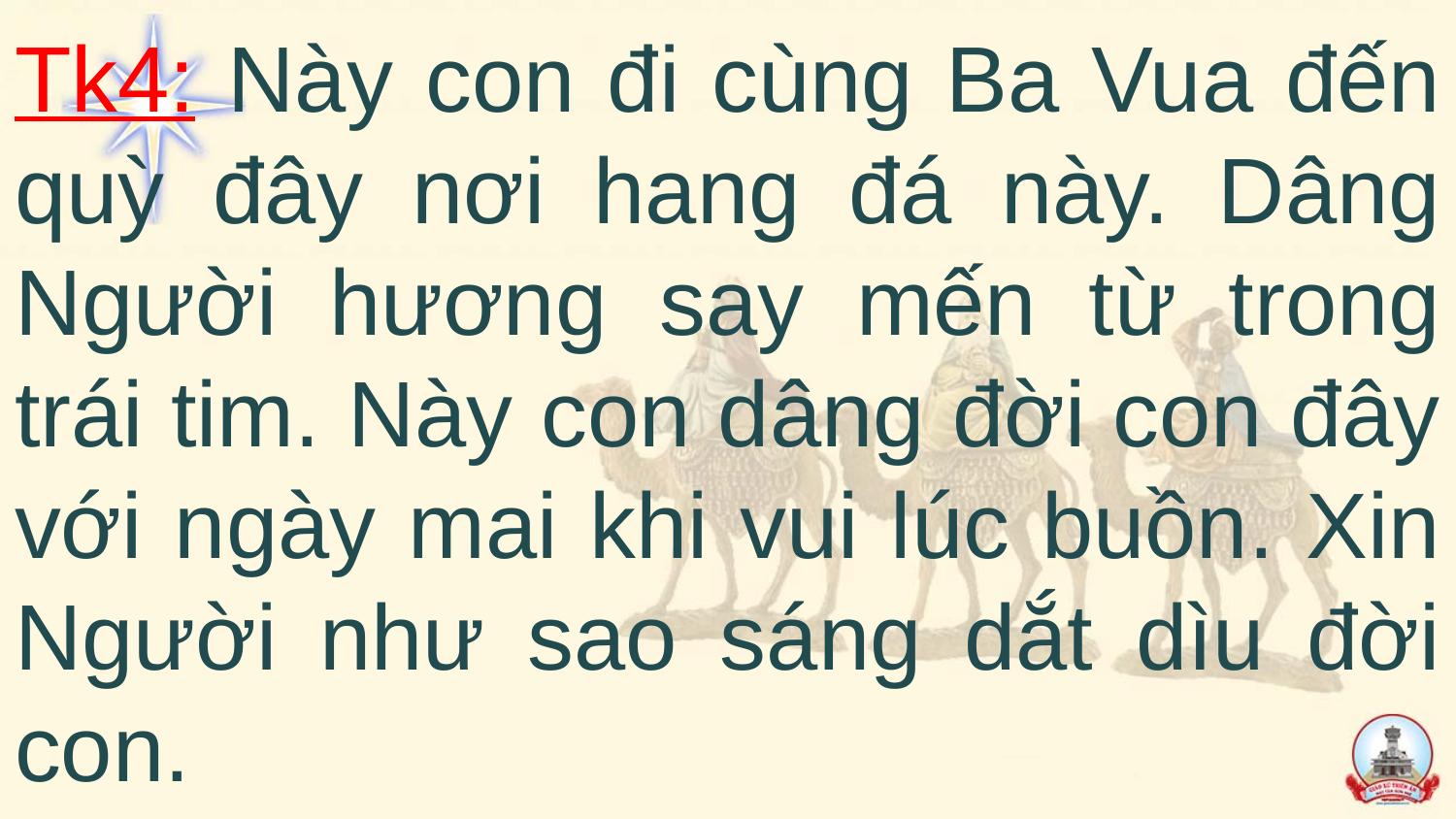

# Tk4: Này con đi cùng Ba Vua đến quỳ đây nơi hang đá này. Dâng Người hương say mến từ trong trái tim. Này con dâng đời con đây với ngày mai khi vui lúc buồn. Xin Người như sao sáng dắt dìu đời con.